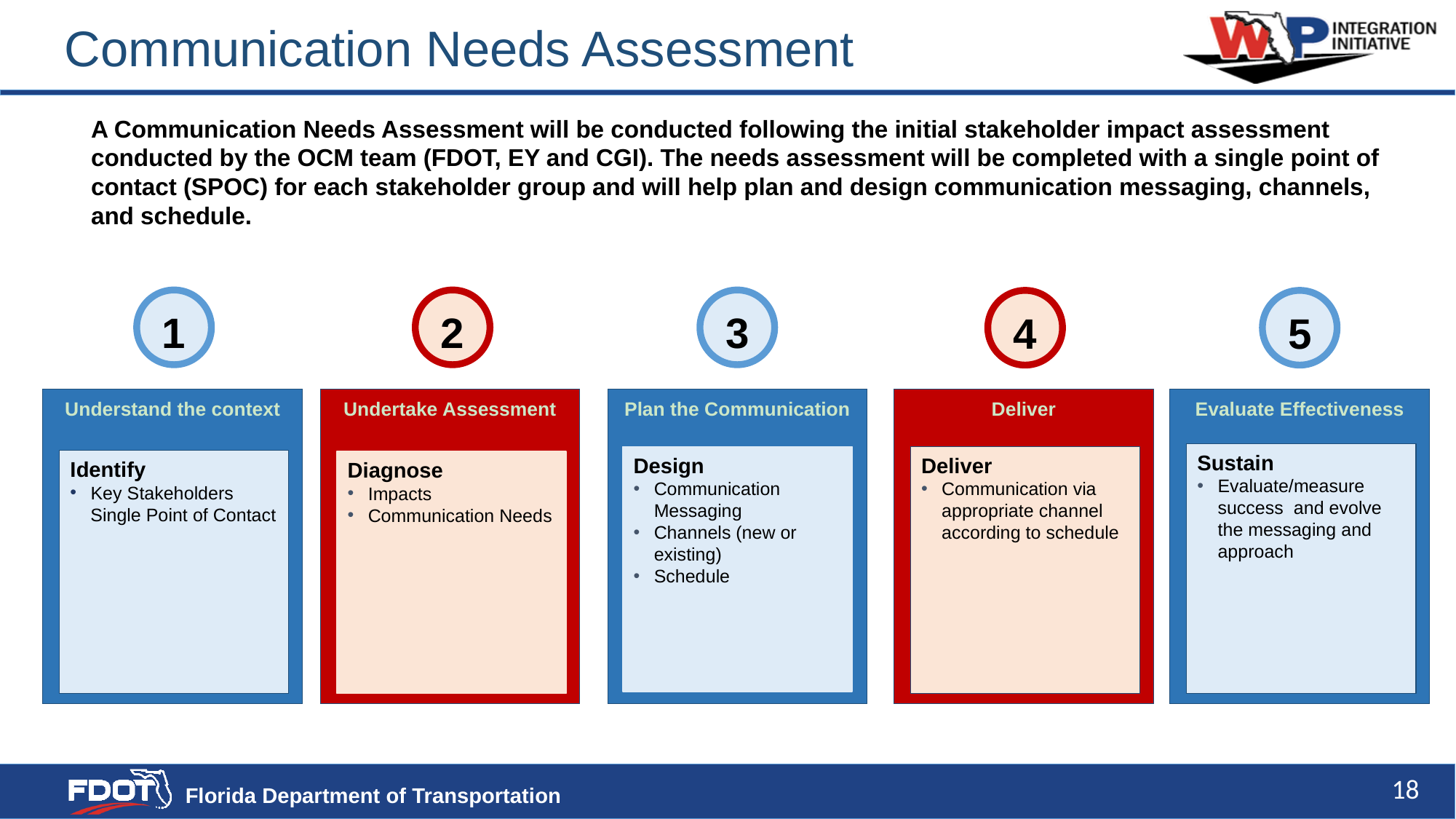

# Communication Needs Assessment
A Communication Needs Assessment will be conducted following the initial stakeholder impact assessment conducted by the OCM team (FDOT, EY and CGI). The needs assessment will be completed with a single point of contact (SPOC) for each stakeholder group and will help plan and design communication messaging, channels, and schedule.
1
2
3
4
5
Understand the context
Undertake Assessment
Plan the Communication
Deliver
Evaluate Effectiveness
Sustain
Evaluate/measure success  and evolve the messaging and approach
Design
Communication Messaging
Channels (new or existing)
Schedule
Deliver
Communication via appropriate channel according to schedule
Identify
Key Stakeholders
    Single Point of Contact
Diagnose
Impacts
Communication Needs
18